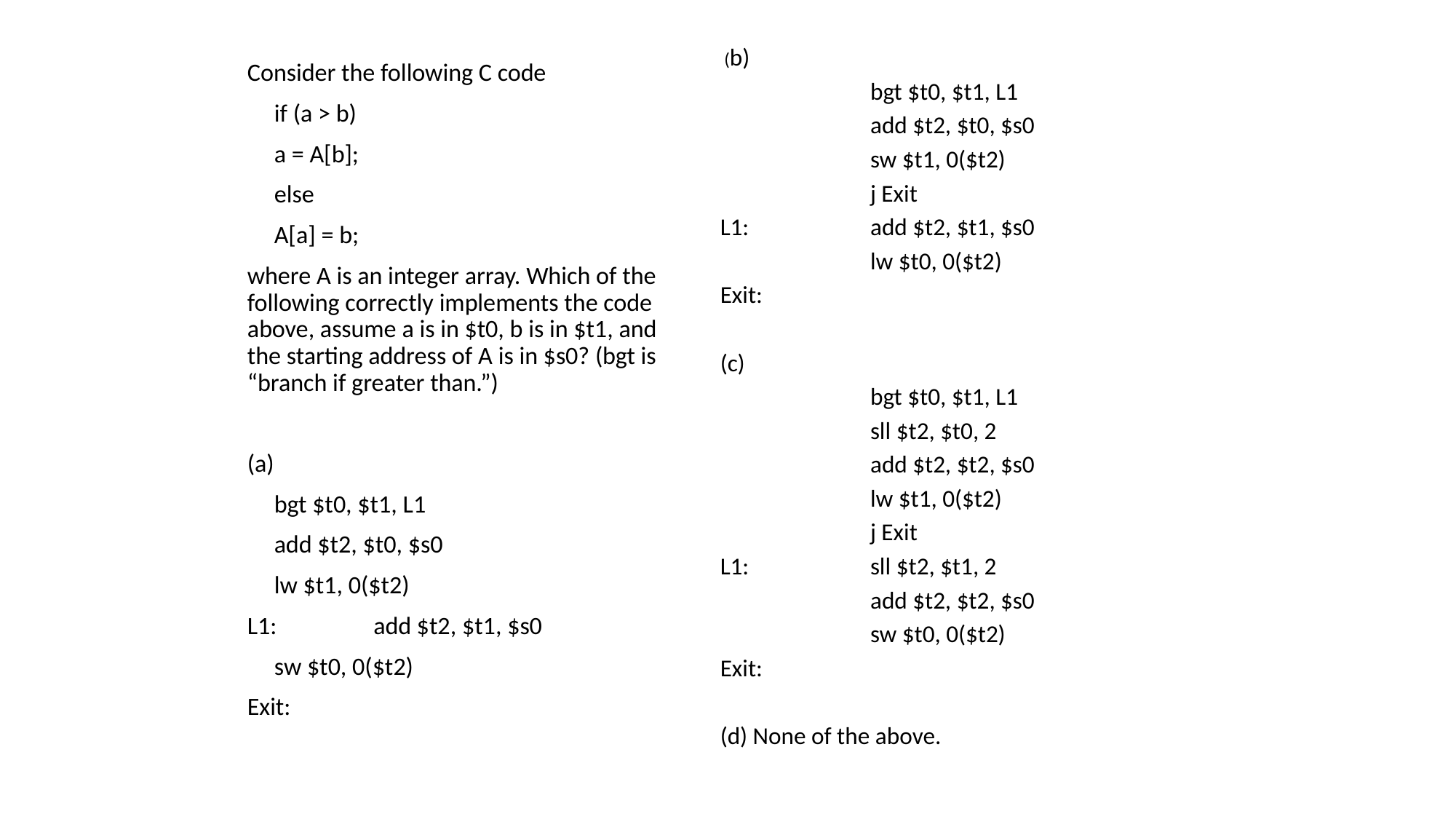

(b)
		bgt $t0, $t1, L1
		add $t2, $t0, $s0
		sw $t1, 0($t2)
		j Exit
L1:		add $t2, $t1, $s0
		lw $t0, 0($t2)
Exit:

(c)
		bgt $t0, $t1, L1
		sll $t2, $t0, 2
		add $t2, $t2, $s0
		lw $t1, 0($t2)
		j Exit
L1:		sll $t2, $t1, 2
		add $t2, $t2, $s0
		sw $t0, 0($t2)
Exit:

(d) None of the above.

Consider the following C code
	if (a > b)
		a = A[b];
	else
		A[a] = b;
where A is an integer array. Which of the following correctly implements the code above, assume a is in $t0, b is in $t1, and the starting address of A is in $s0? (bgt is “branch if greater than.”)

(a)
		bgt $t0, $t1, L1
		add $t2, $t0, $s0
		lw $t1, 0($t2)
L1:		add $t2, $t1, $s0
		sw $t0, 0($t2)
Exit: